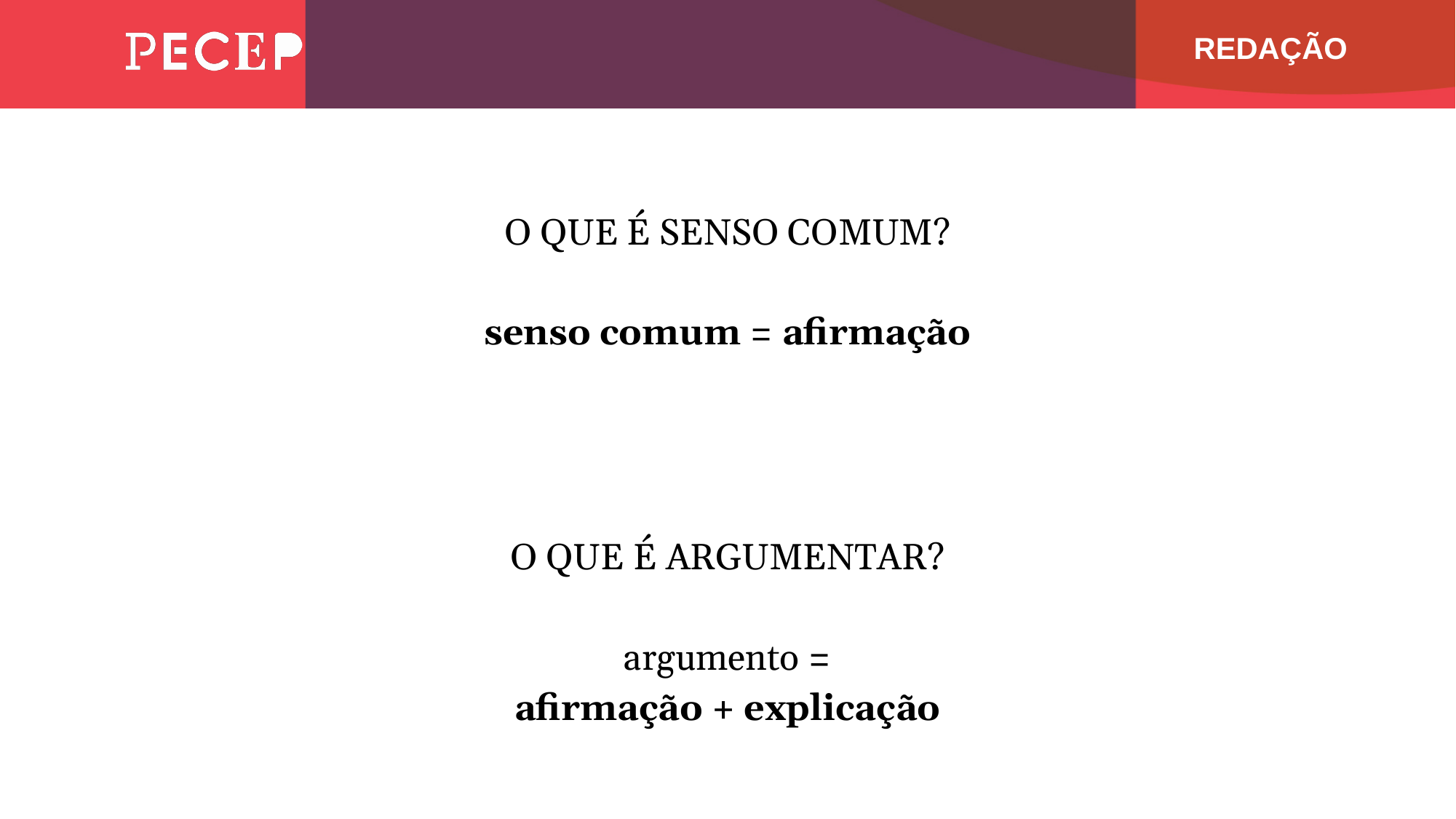

O QUE É SENSO COMUM?

senso comum = afirmação
O QUE É ARGUMENTAR?

argumento =
afirmação + explicação